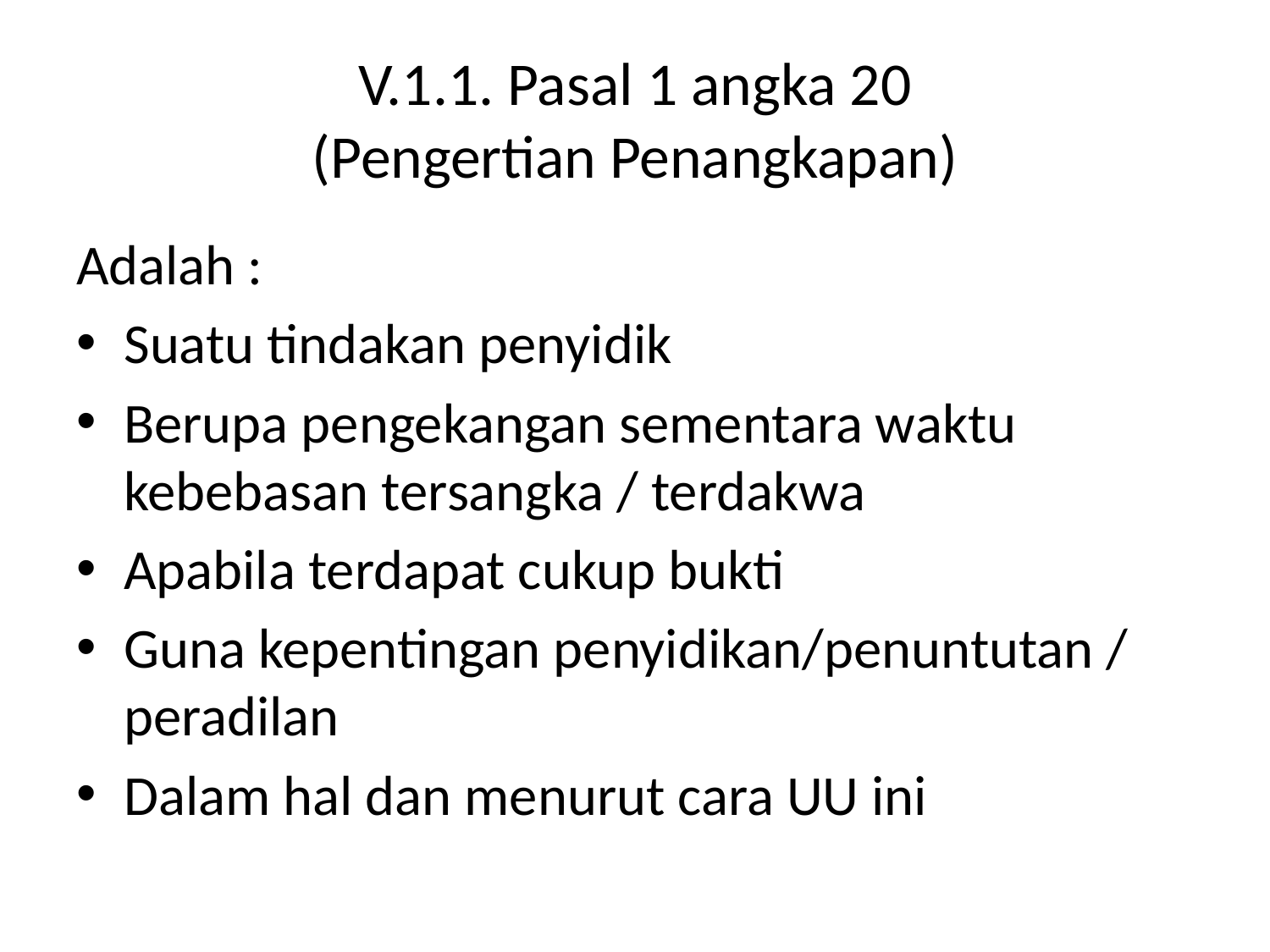

# V.1.1. Pasal 1 angka 20 (Pengertian Penangkapan)
Adalah :
Suatu tindakan penyidik
Berupa pengekangan sementara waktu kebebasan tersangka / terdakwa
Apabila terdapat cukup bukti
Guna kepentingan penyidikan/penuntutan / peradilan
Dalam hal dan menurut cara UU ini